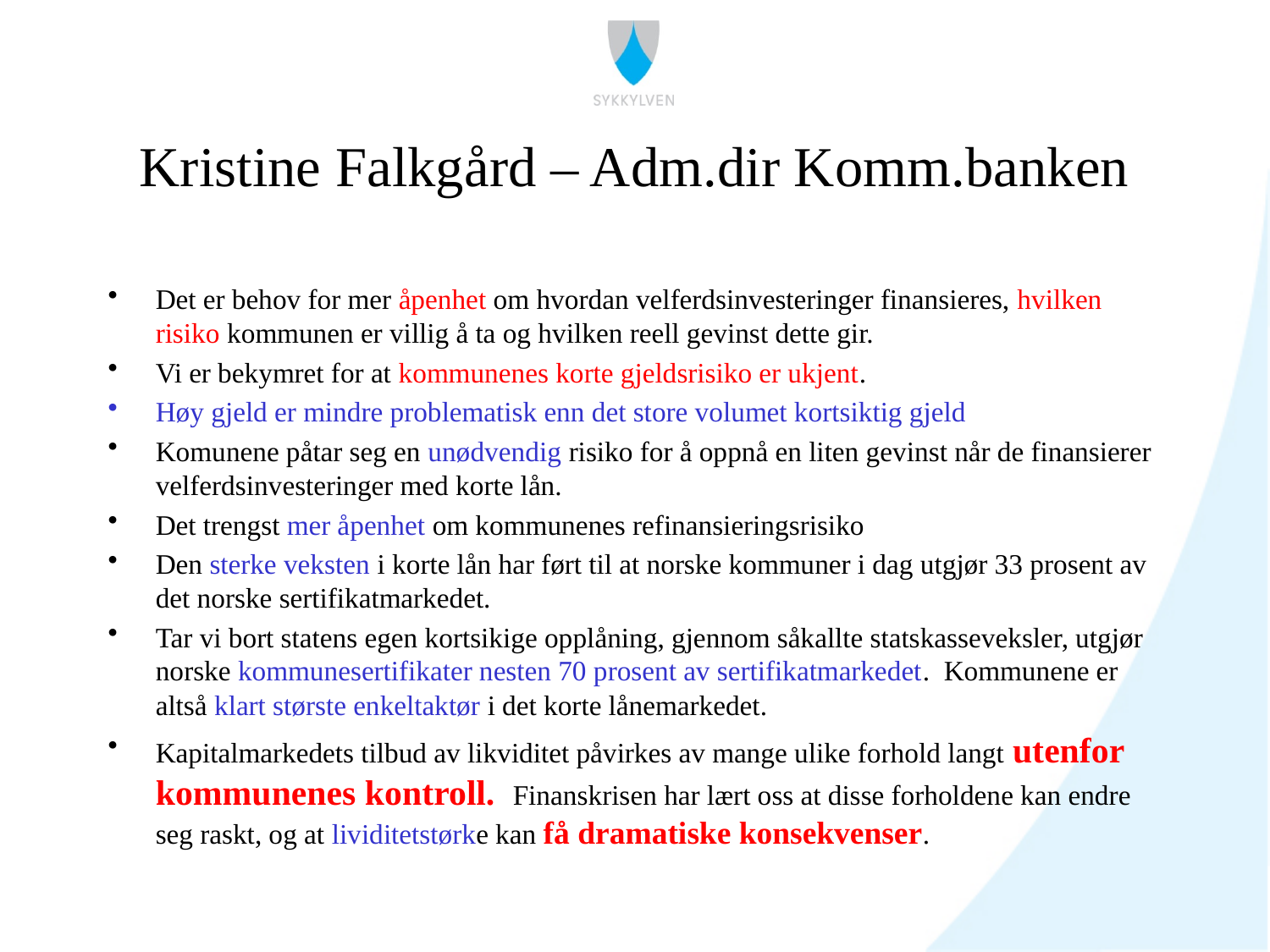

# Kristine Falkgård – Adm.dir Komm.banken
Det er behov for mer åpenhet om hvordan velferdsinvesteringer finansieres, hvilken risiko kommunen er villig å ta og hvilken reell gevinst dette gir.
Vi er bekymret for at kommunenes korte gjeldsrisiko er ukjent.
Høy gjeld er mindre problematisk enn det store volumet kortsiktig gjeld
Komunene påtar seg en unødvendig risiko for å oppnå en liten gevinst når de finansierer velferdsinvesteringer med korte lån.
Det trengst mer åpenhet om kommunenes refinansieringsrisiko
Den sterke veksten i korte lån har ført til at norske kommuner i dag utgjør 33 prosent av det norske sertifikatmarkedet.
Tar vi bort statens egen kortsikige opplåning, gjennom såkallte statskasseveksler, utgjør norske kommunesertifikater nesten 70 prosent av sertifikatmarkedet.  Kommunene er altså klart største enkeltaktør i det korte lånemarkedet.
Kapitalmarkedets tilbud av likviditet påvirkes av mange ulike forhold langt utenfor kommunenes kontroll.  Finanskrisen har lært oss at disse forholdene kan endre seg raskt, og at lividitetstørke kan få dramatiske konsekvenser.